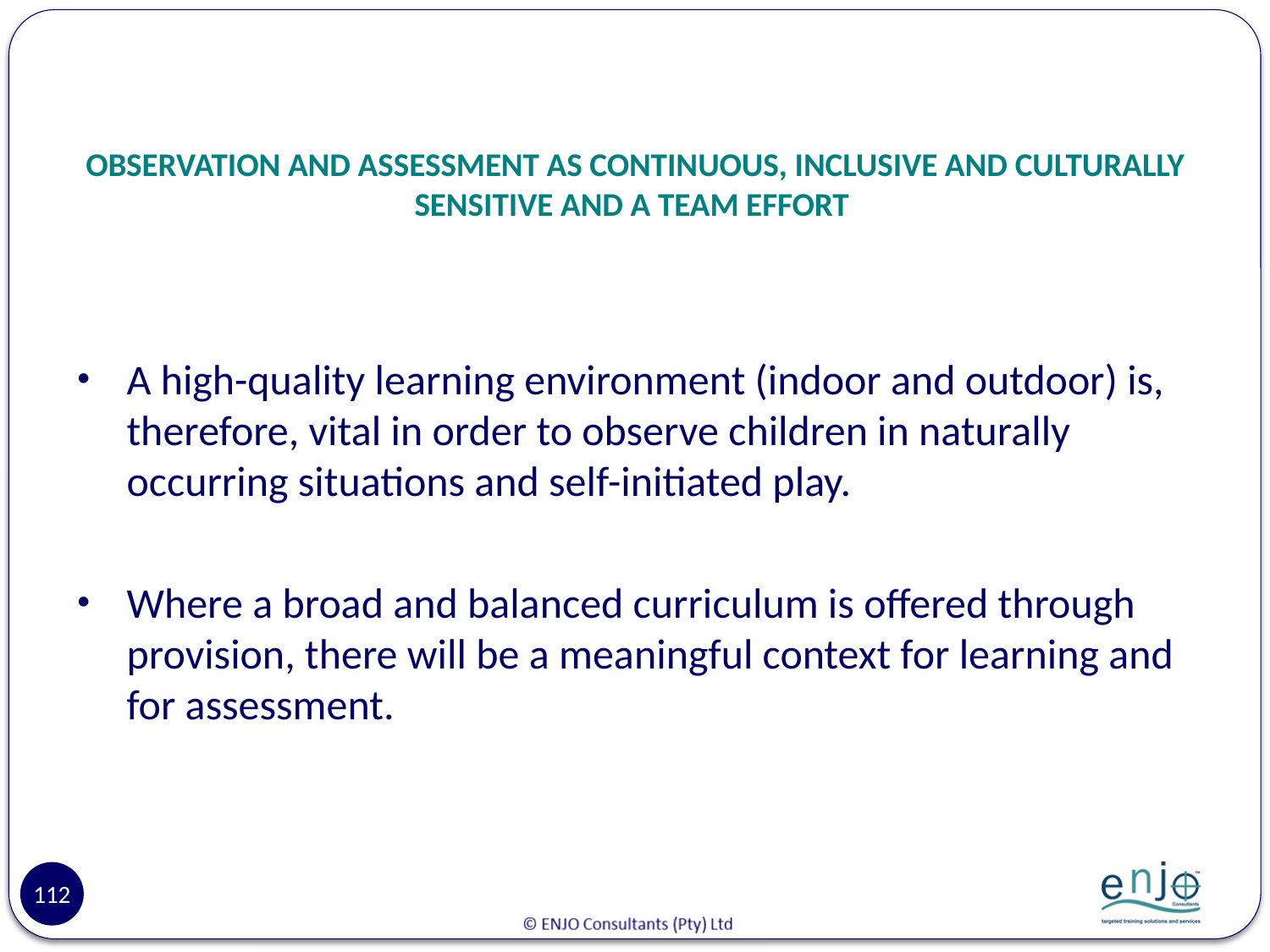

# OBSERVATION AND ASSESSMENT AS CONTINUOUS, INCLUSIVE AND CULTURALLY SENSITIVE AND A TEAM EFFORT
A high-quality learning environment (indoor and outdoor) is, therefore, vital in order to observe children in naturally occurring situations and self-initiated play.

Where a broad and balanced curriculum is offered through provision, there will be a meaningful context for learning and for assessment.

112